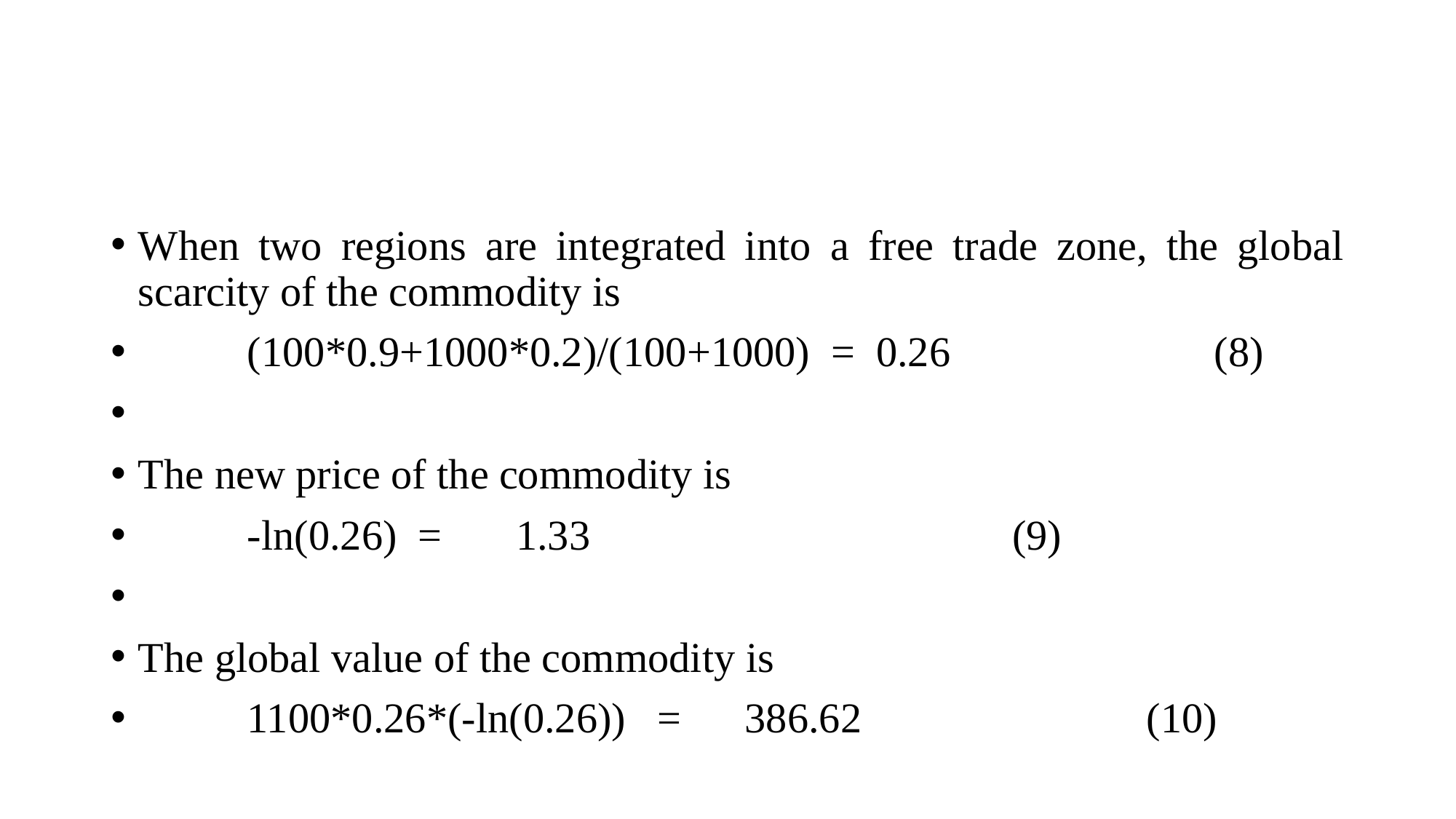

#
When two regions are integrated into a free trade zone, the global scarcity of the commodity is
	(100*0.9+1000*0.2)/(100+1000)  =  0.26                         (8)

The new price of the commodity is
	-ln(0.26)  =       1.33                                        (9)

The global value of the commodity is
	1100*0.26*(-ln(0.26))   =      386.62                           (10)